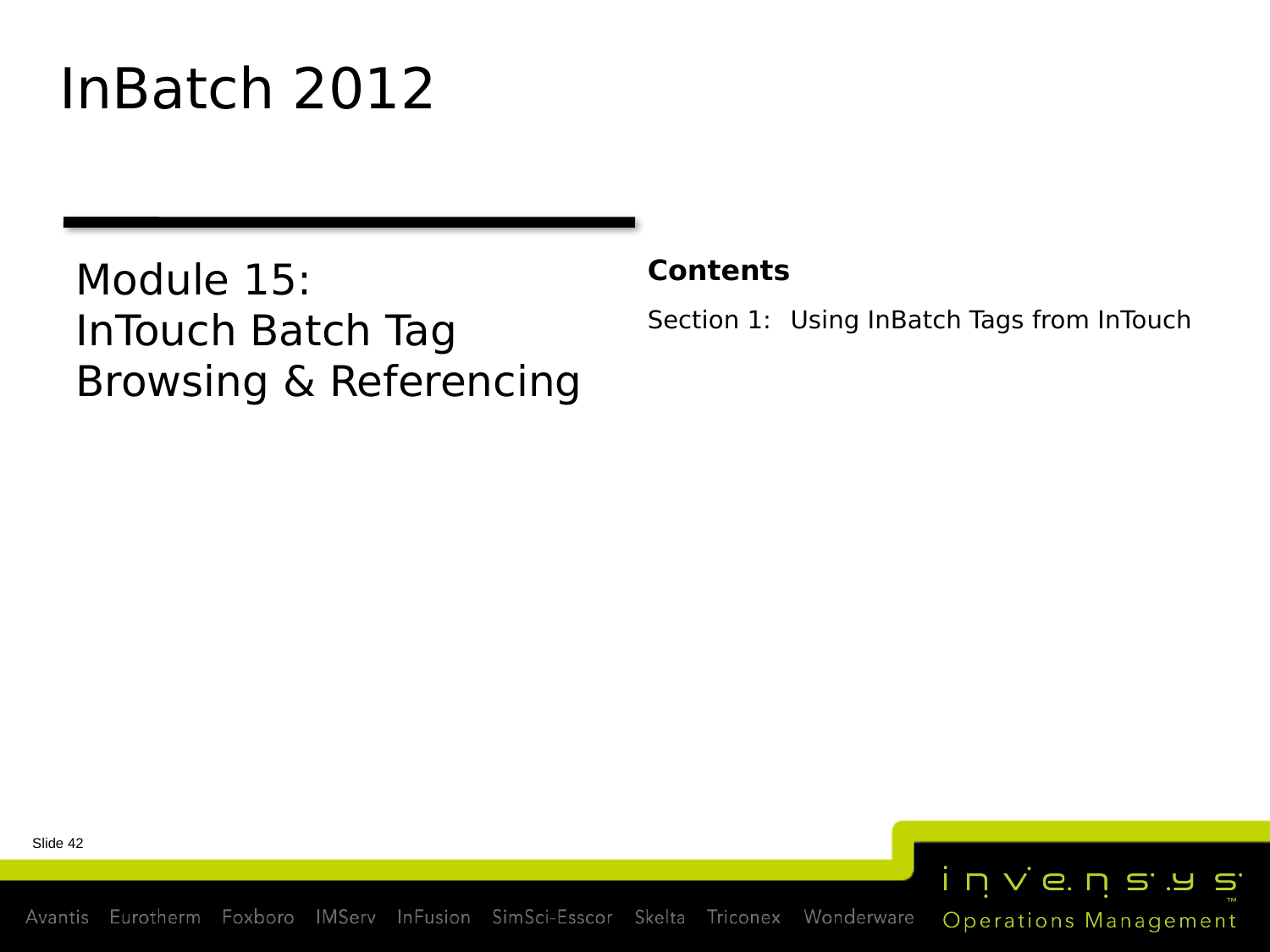

# InBatch 2012

Module 15:
InTouch Batch Tag
Browsing & Referencing
Contents
Section 1:	Using InBatch Tags from InTouch
Slide 42